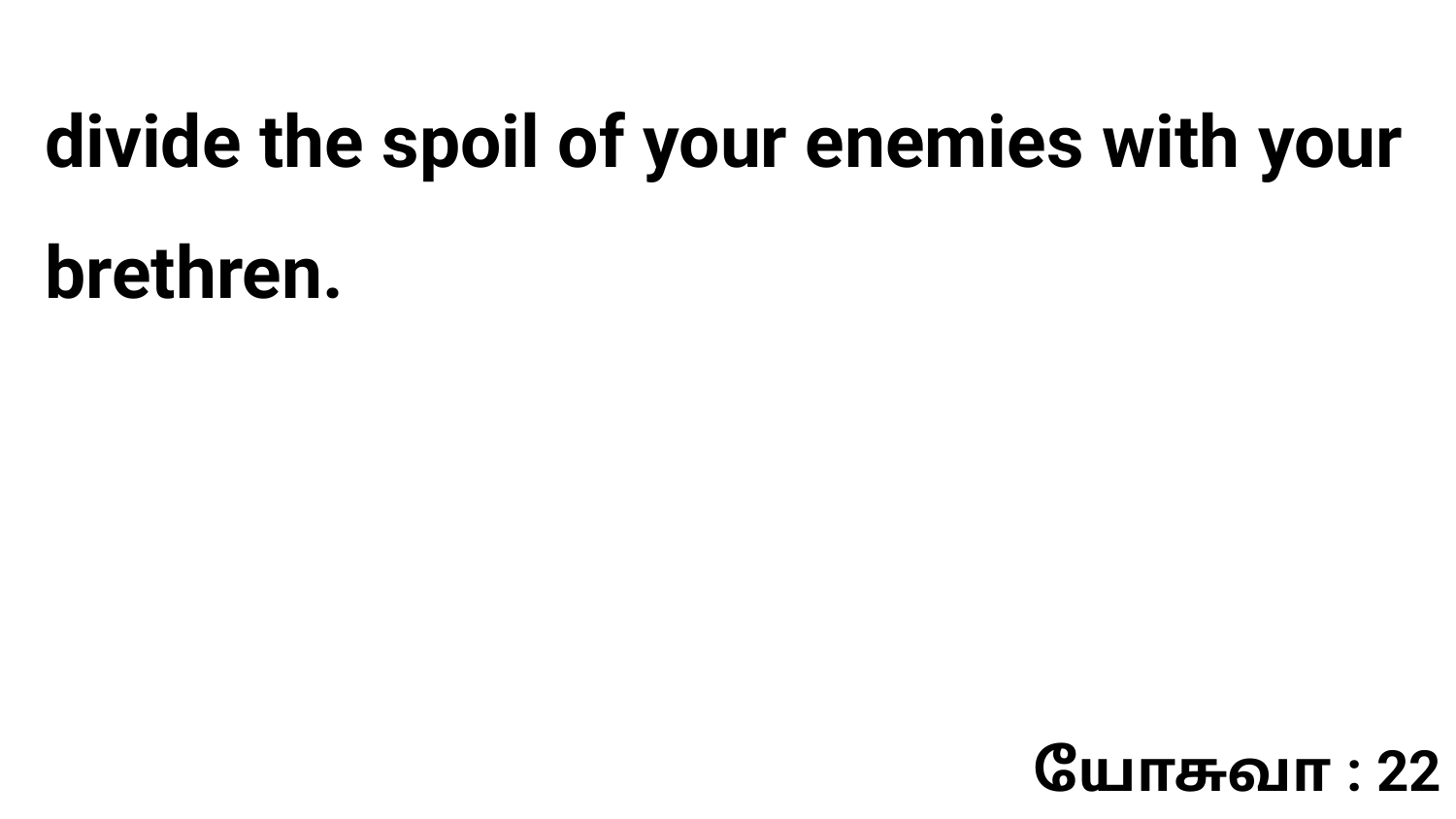

divide the spoil of your enemies with your brethren.
யோசுவா : 22